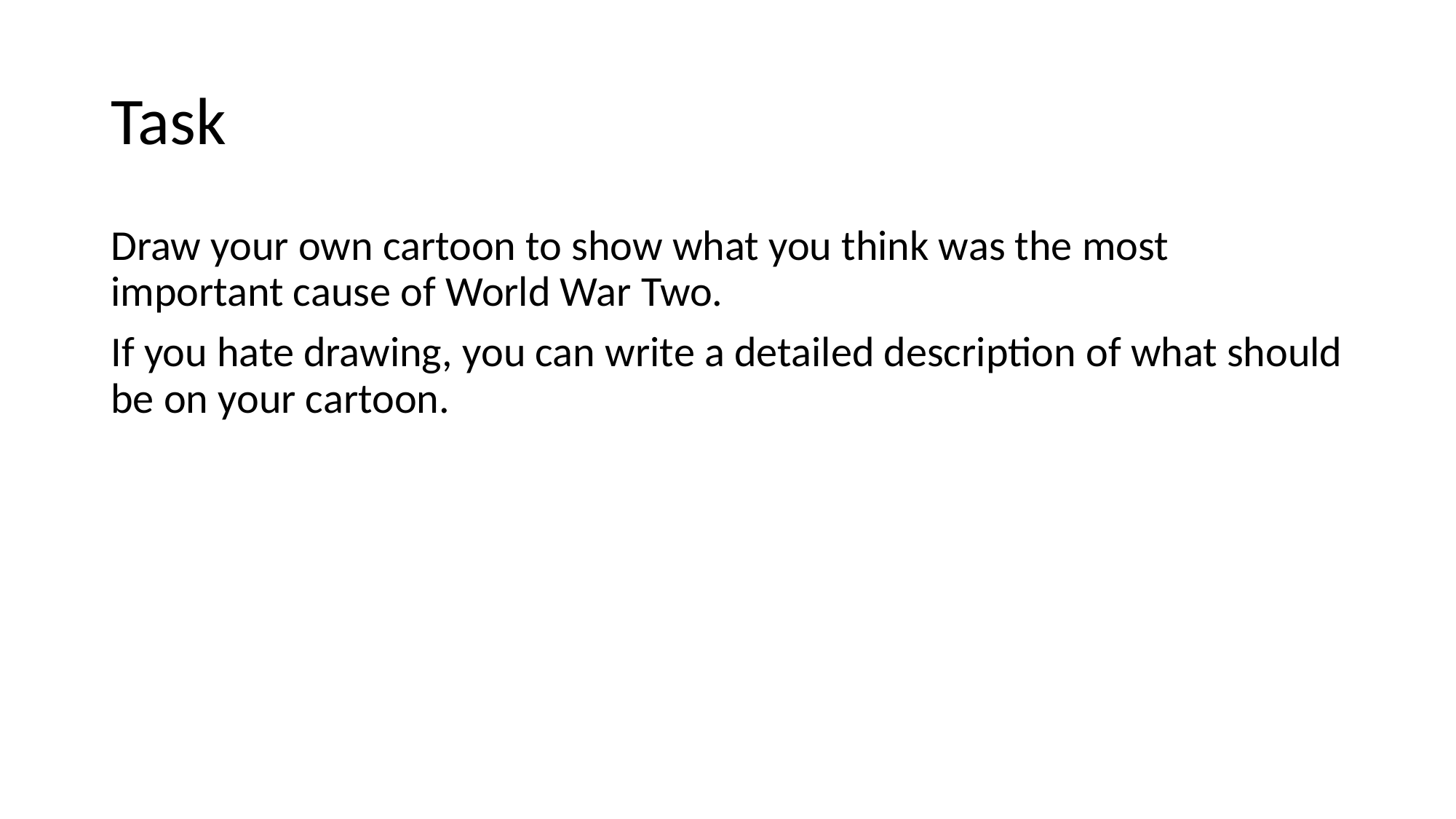

# Task
Draw your own cartoon to show what you think was the most important cause of World War Two.
If you hate drawing, you can write a detailed description of what should be on your cartoon.